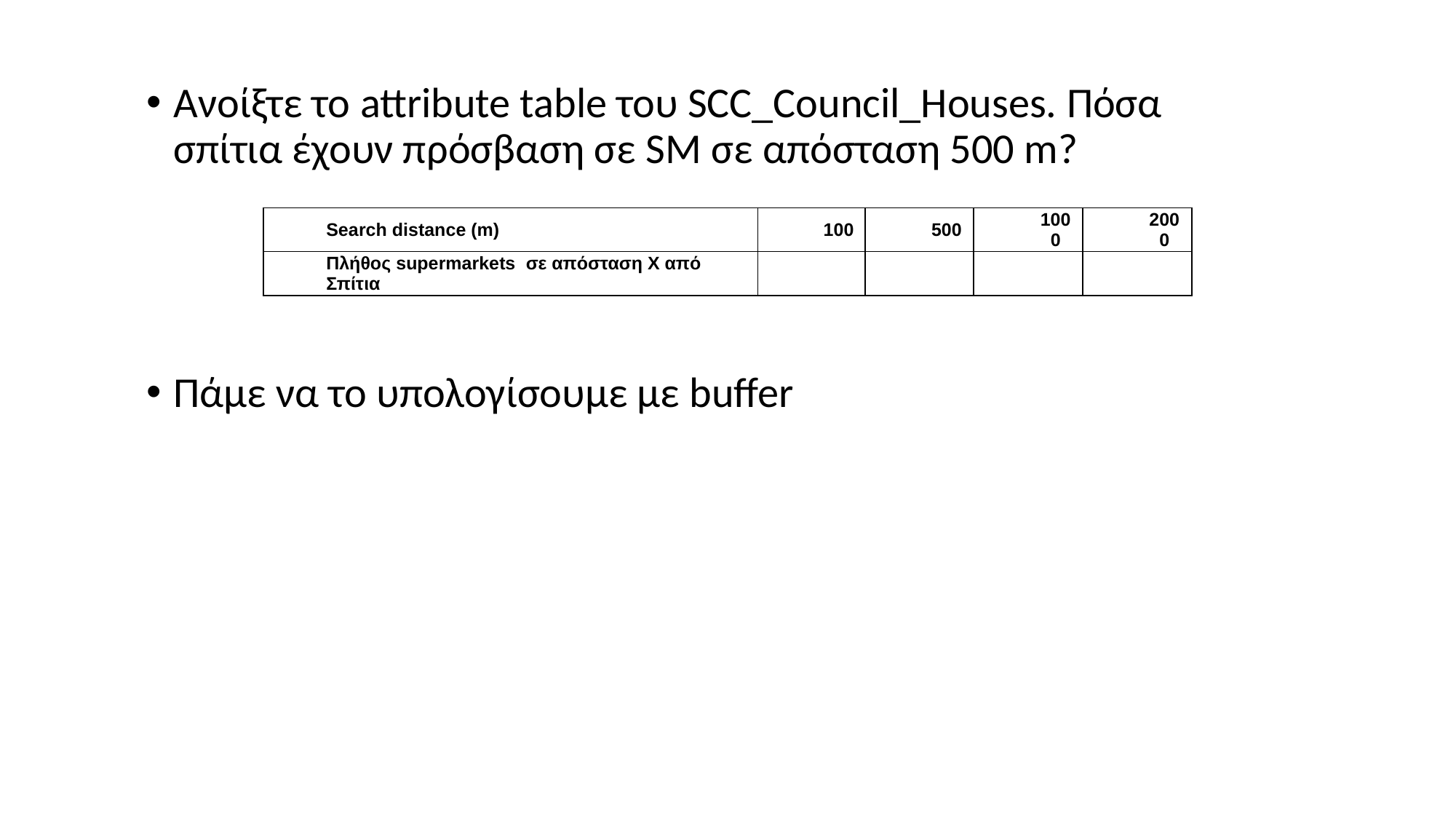

Ανοίξτε το attribute table του SCC_Council_Houses. Πόσα σπίτια έχουν πρόσβαση σε SM σε απόσταση 500 m?

Πάμε να το υπολογίσουμε με buffer

| Search distance (m) | 100 | 500 | 1000 | 2000 |
| --- | --- | --- | --- | --- |
| Πλήθος supermarkets σε απόσταση Χ από Σπίτια |  |  |  |  |